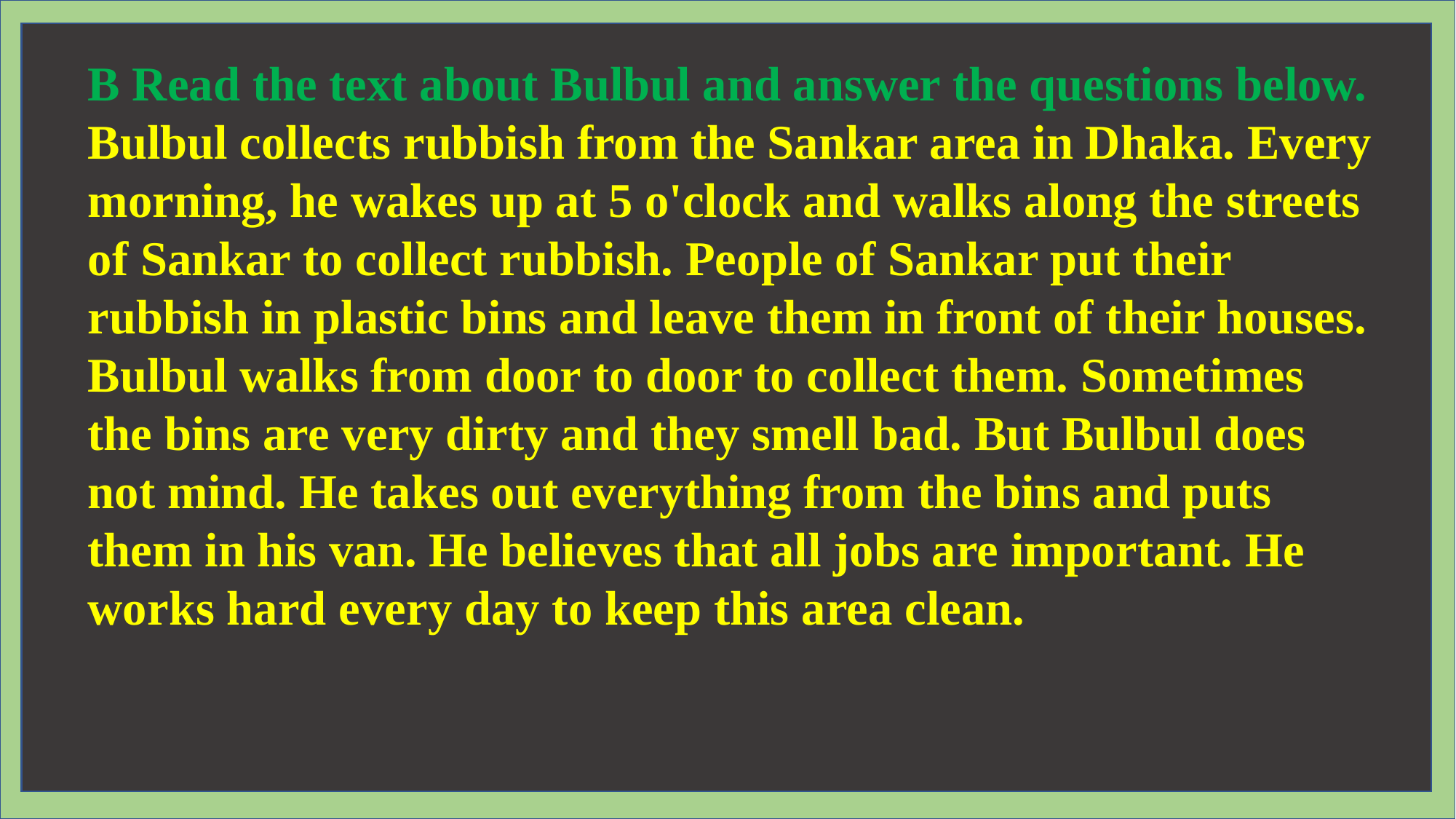

B Read the text about Bulbul and answer the questions below.
Bulbul collects rubbish from the Sankar area in Dhaka. Every morning, he wakes up at 5 o'clock and walks along the streets of Sankar to collect rubbish. People of Sankar put their rubbish in plastic bins and leave them in front of their houses. Bulbul walks from door to door to collect them. Sometimes the bins are very dirty and they smell bad. But Bulbul does not mind. He takes out everything from the bins and puts them in his van. He believes that all jobs are important. He works hard every day to keep this area clean.